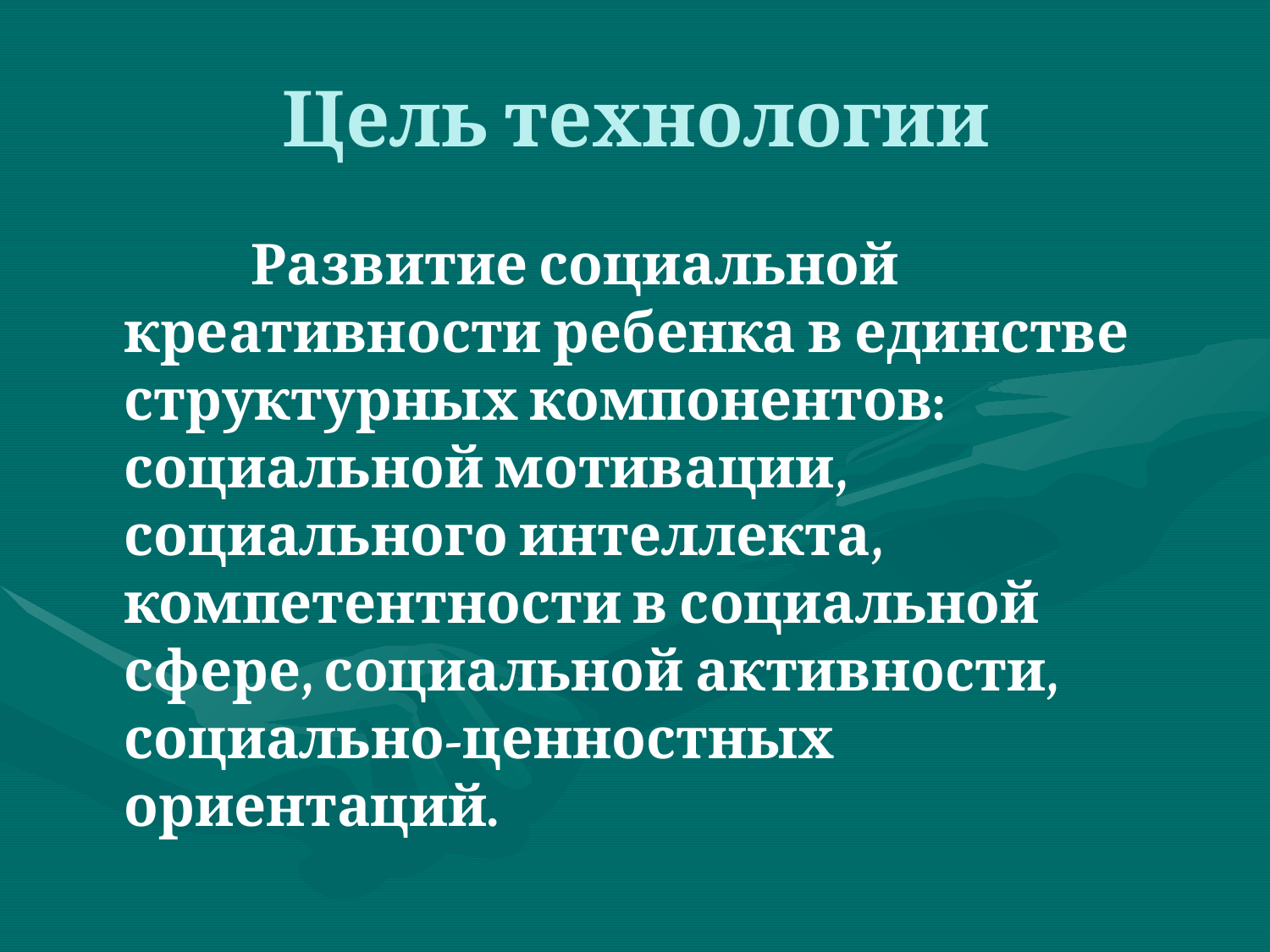

# Цель технологии
		Развитие социальной креативности ребенка в единстве структурных компонентов: социальной мотивации, социального интеллекта, компетентности в социальной сфере, социальной активности, социально-ценностных ориентаций.